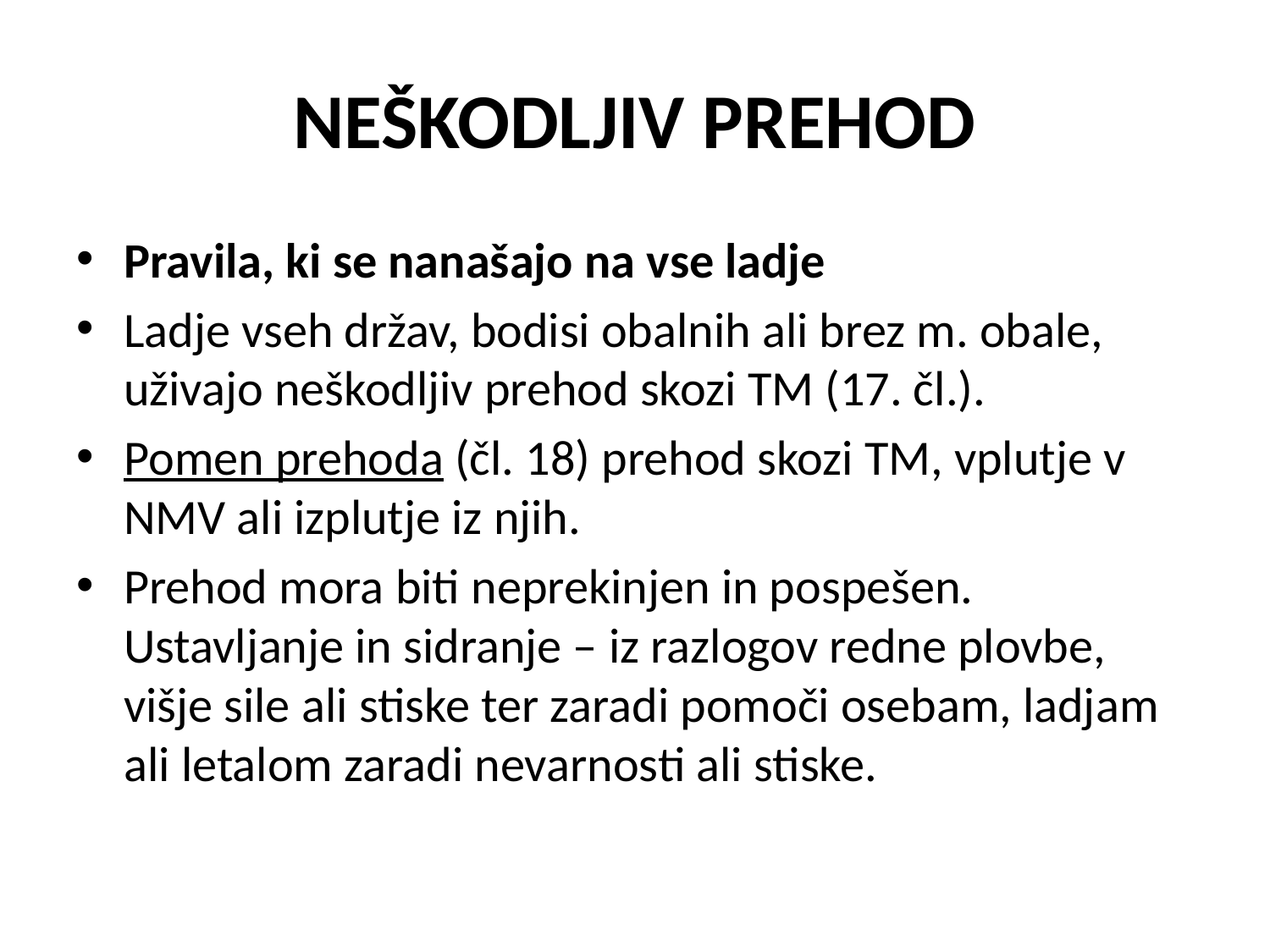

# NEŠKODLJIV PREHOD
Pravila, ki se nanašajo na vse ladje
Ladje vseh držav, bodisi obalnih ali brez m. obale, uživajo neškodljiv prehod skozi TM (17. čl.).
Pomen prehoda (čl. 18) prehod skozi TM, vplutje v NMV ali izplutje iz njih.
Prehod mora biti neprekinjen in pospešen. Ustavljanje in sidranje – iz razlogov redne plovbe, višje sile ali stiske ter zaradi pomoči osebam, ladjam ali letalom zaradi nevarnosti ali stiske.